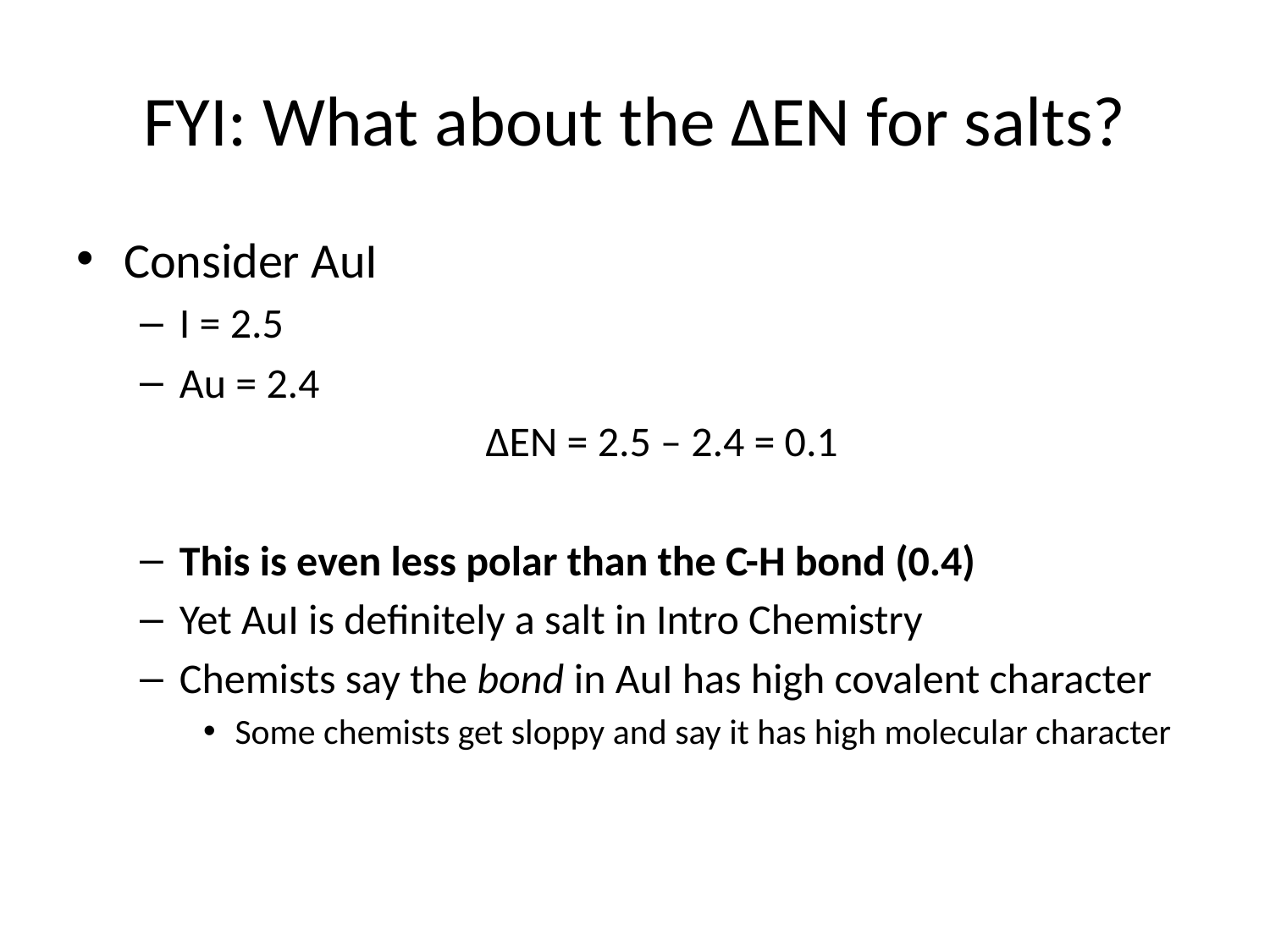

# FYI: What about the ΔEN for salts?
Consider AuI
I = 2.5
Au = 2.4
ΔEN = 2.5 – 2.4 = 0.1

This is even less polar than the C-H bond (0.4)
Yet AuI is definitely a salt in Intro Chemistry
Chemists say the bond in AuI has high covalent character
Some chemists get sloppy and say it has high molecular character